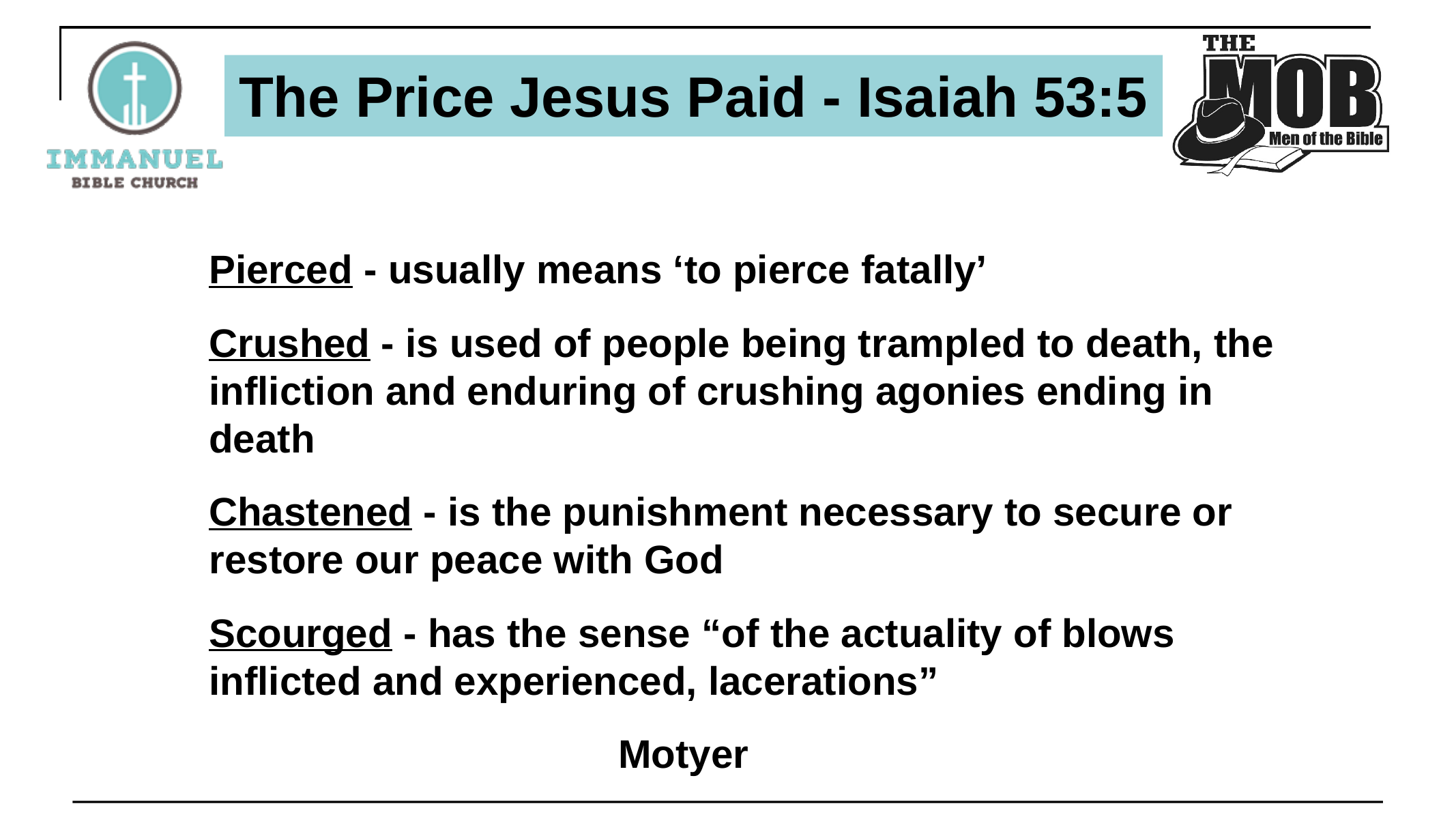

# The Price Jesus Paid - Isaiah 53:5
Pierced - usually means ‘to pierce fatally’
Crushed - is used of people being trampled to death, the infliction and enduring of crushing agonies ending in death
Chastened - is the punishment necessary to secure or restore our peace with God
Scourged - has the sense “of the actuality of blows inflicted and experienced, lacerations”
				Motyer